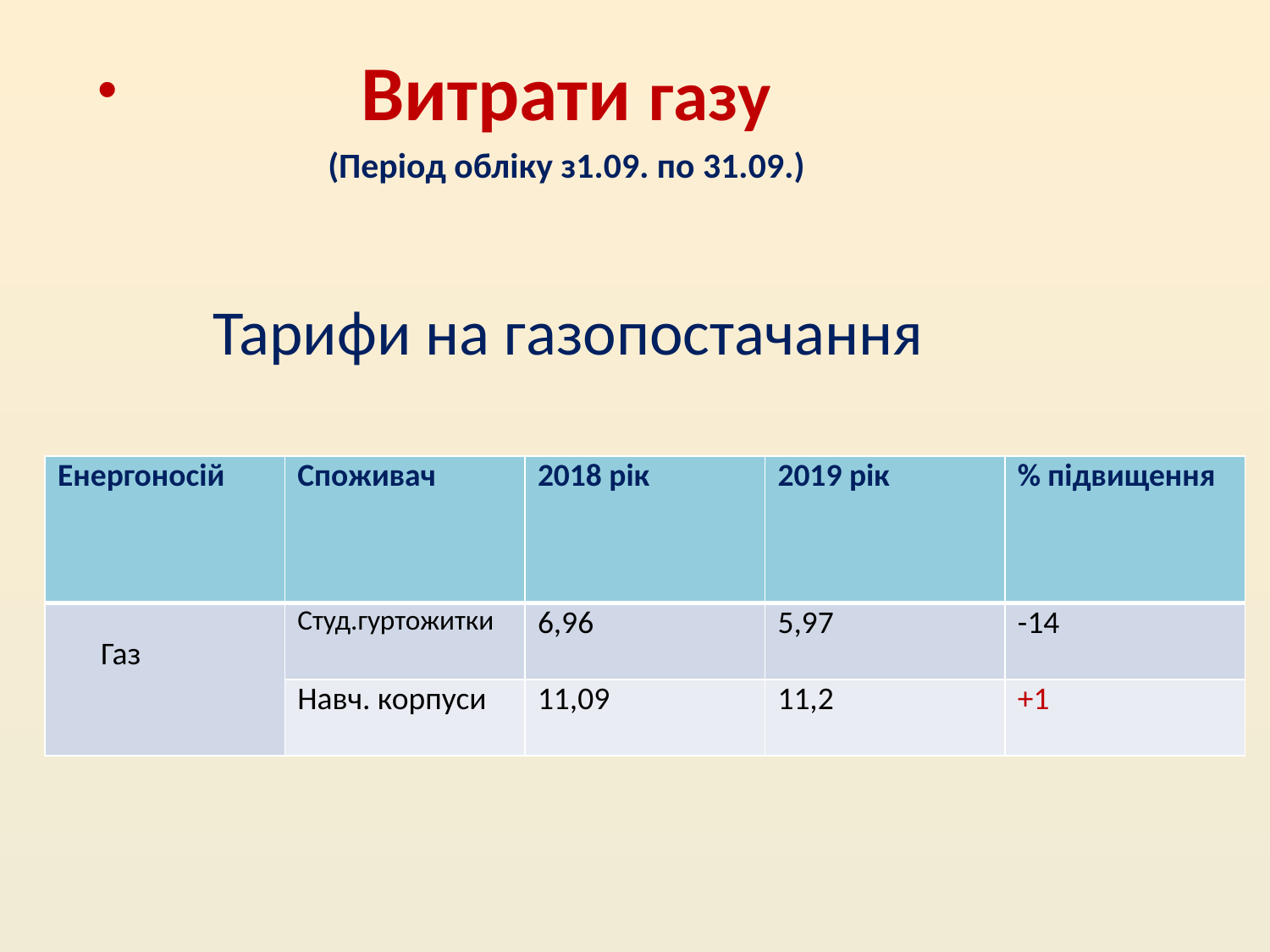

Витрати газу
                                (Період обліку з1.09. по 31.09.)

        Тарифи на газопостачання
| Енергоносій | Споживач | 2018 рік | 2019 рік | % підвищення |
| --- | --- | --- | --- | --- |
| Газ | Студ.гуртожитки | 6,96 | 5,97 | -14 |
|  | Навч. корпуси | 11,09 | 11,2 | +1 |